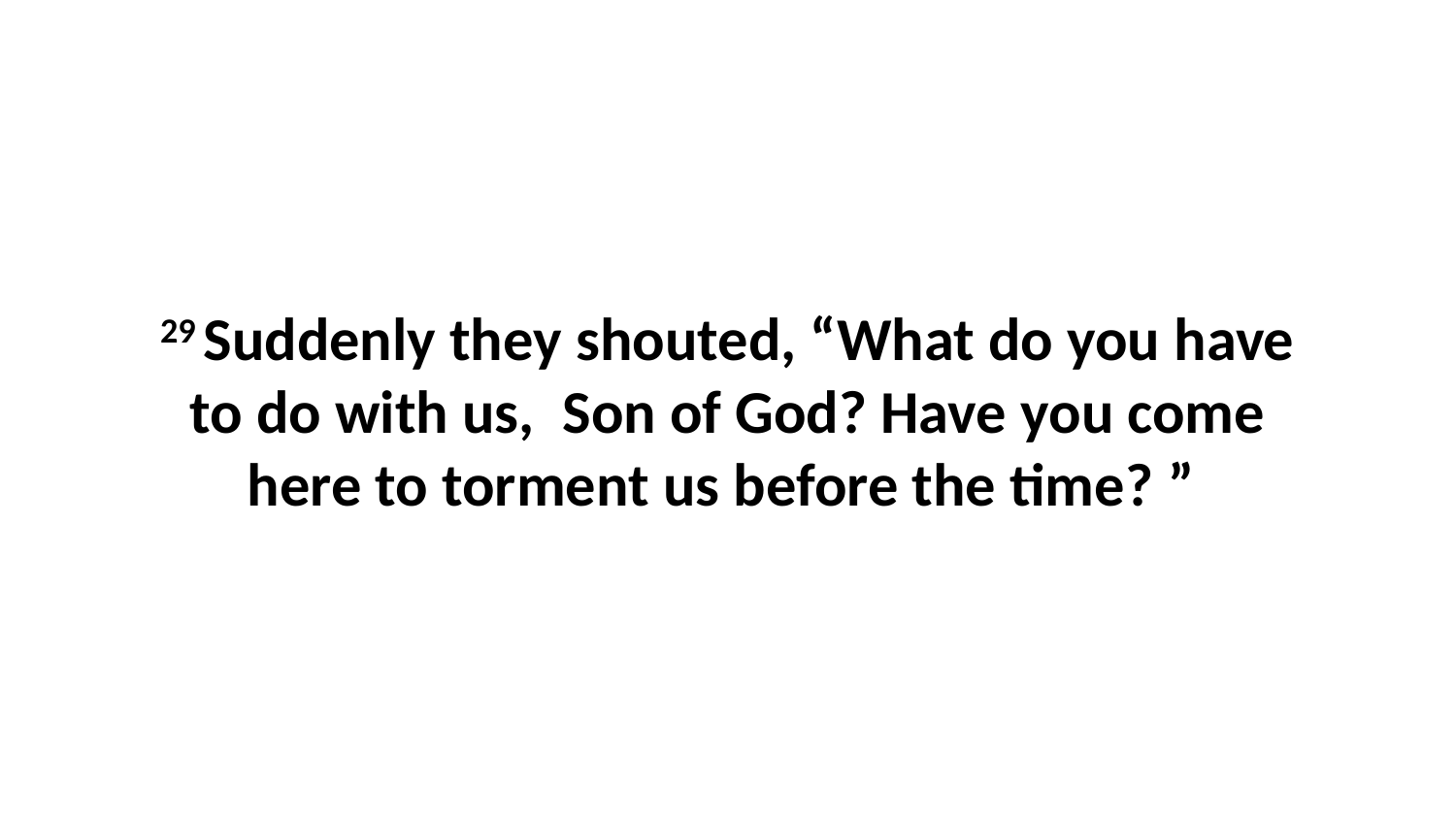

29 Suddenly they shouted, “What do you have to do with us,  Son of God? Have you come here to torment us before the time? ”